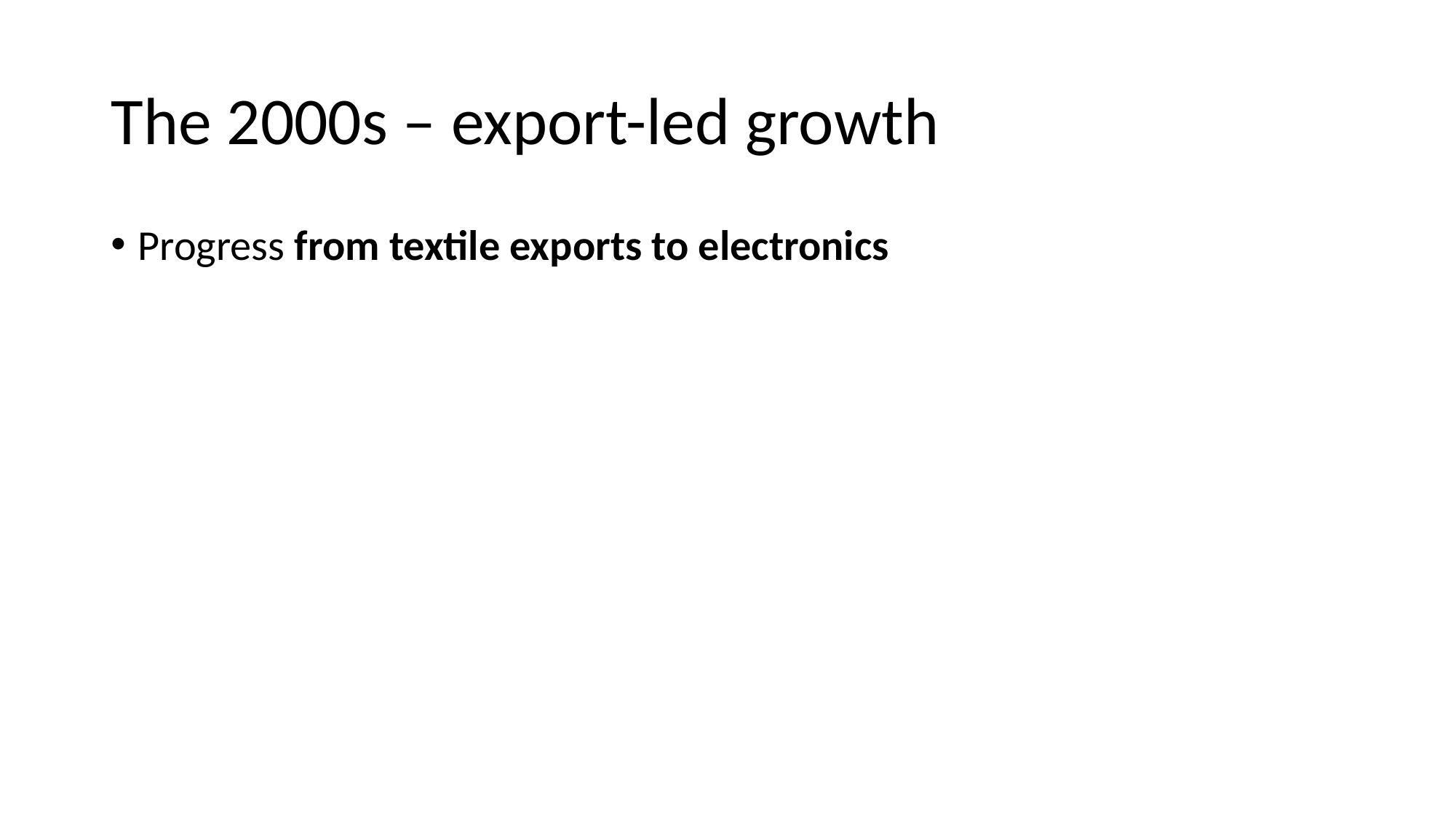

# The 2000s – export-led growth
Progress from textile exports to electronics